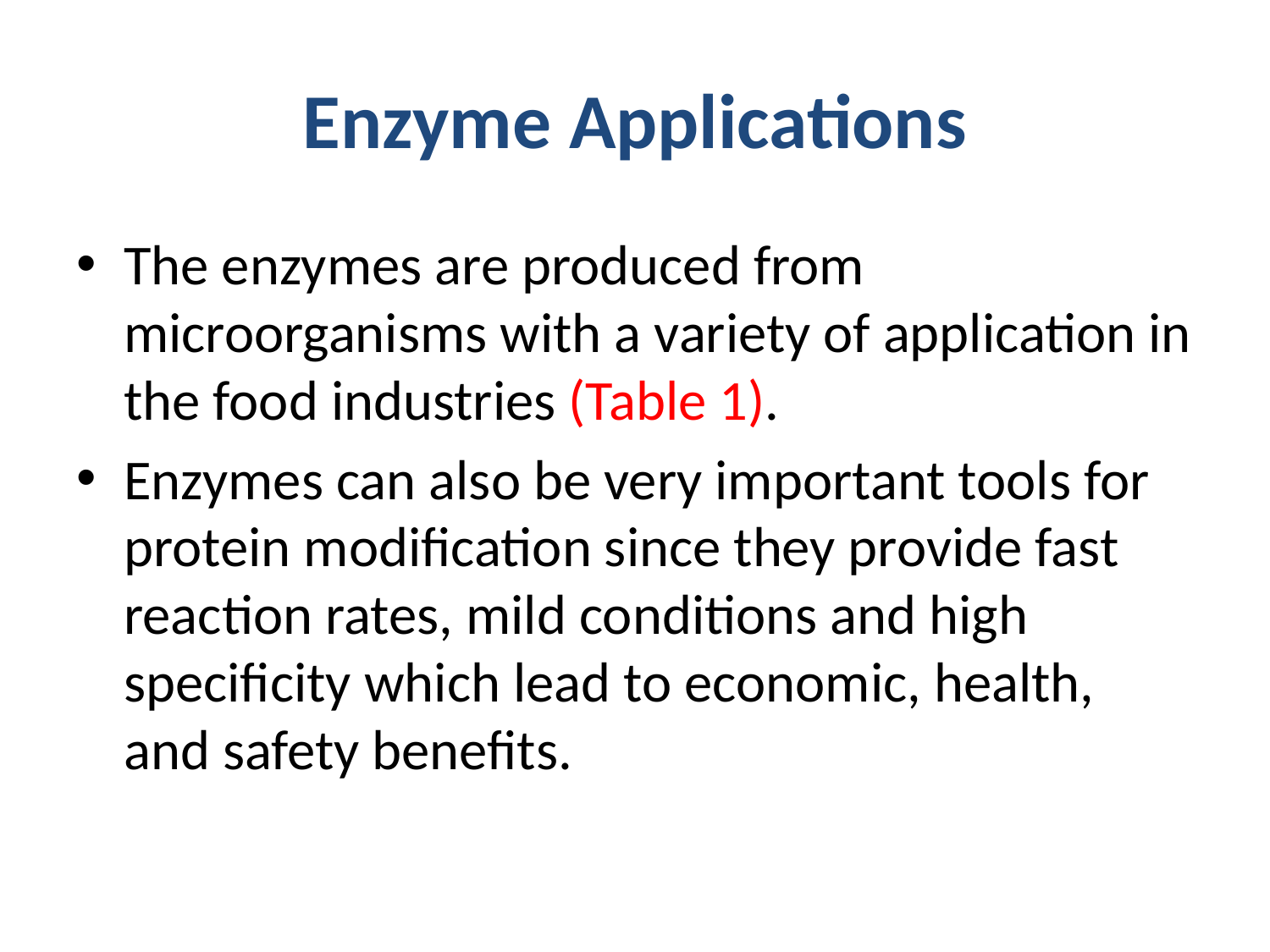

# Enzyme Applications
The enzymes are produced from microorganisms with a variety of application in the food industries (Table 1).
Enzymes can also be very important tools for protein modification since they provide fast reaction rates, mild conditions and high specificity which lead to economic, health, and safety benefits.